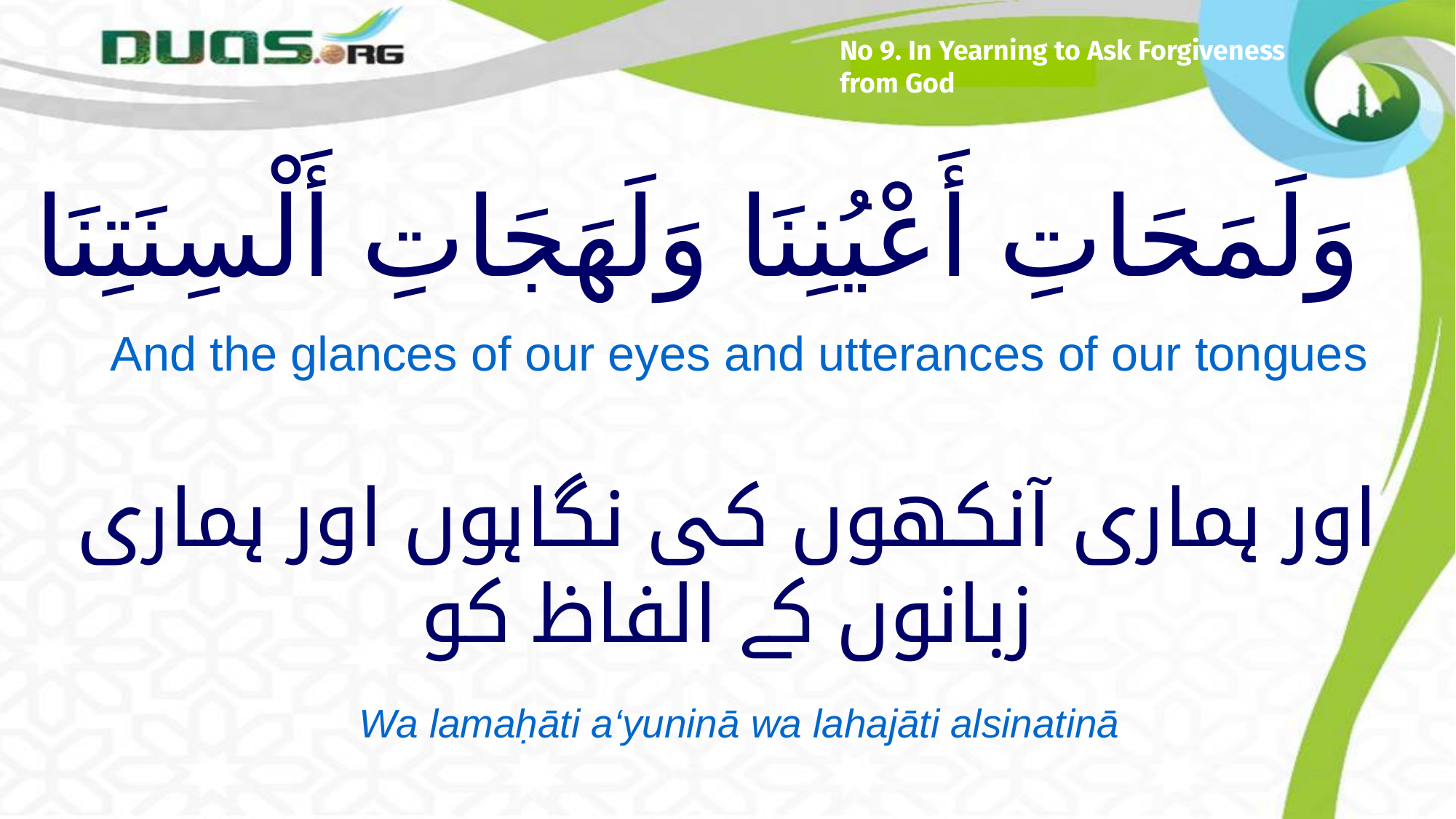

No 9. In Yearning to Ask Forgiveness from God

# وَلَمَحَاتِ أَعْيُنِنَا وَلَهَجَاتِ أَلْسِنَتِنَا
And the glances of our eyes and utterances of our tongues

اور ہماری آنکھوں کی نگاہوں اور ہماری زبانوں کے الفاظ کو
Wa lamaḥāti a‘yuninā wa lahajāti alsinatinā